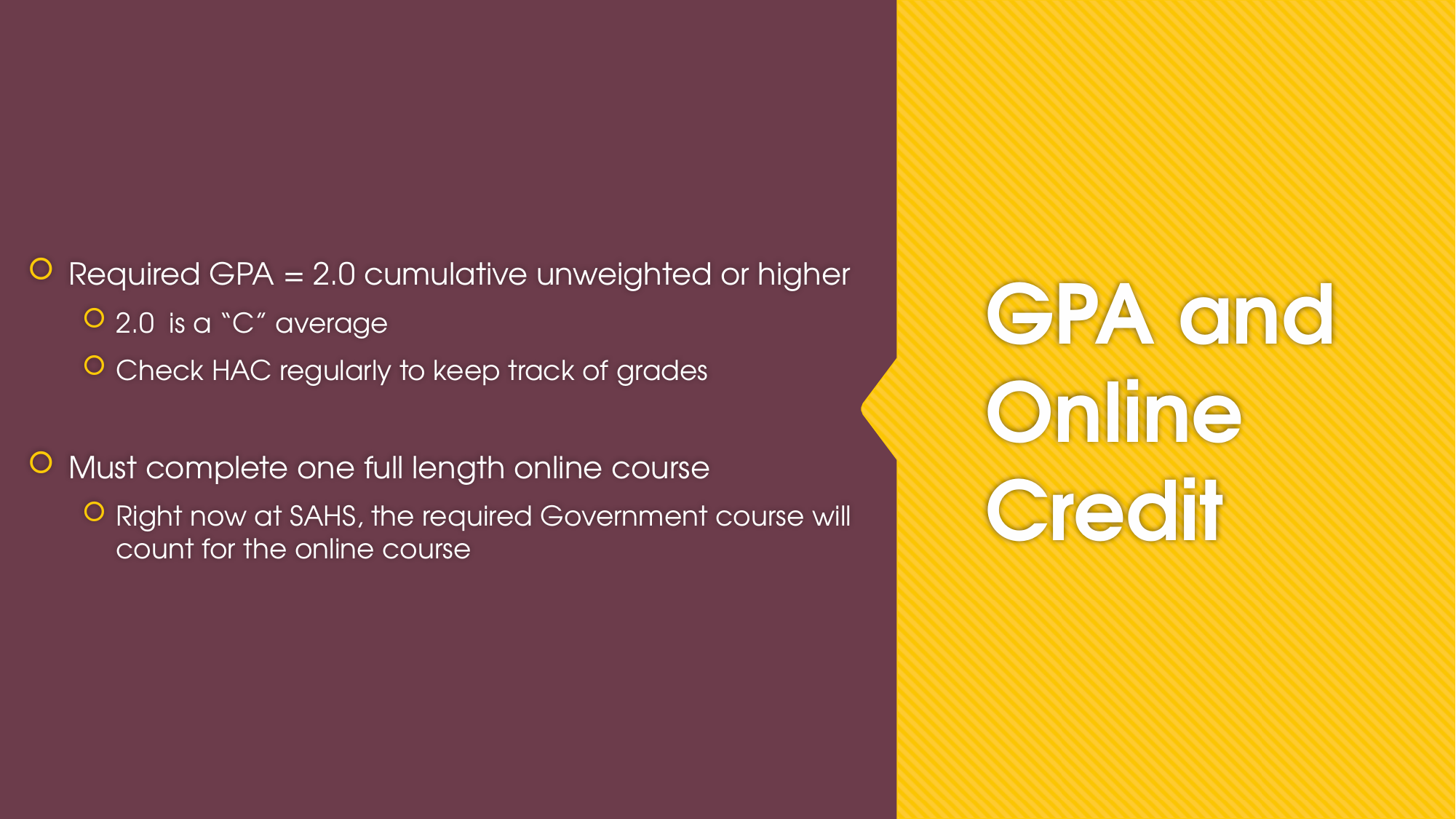

Required GPA = 2.0 cumulative unweighted or higher
2.0  is a “C” average
Check HAC regularly to keep track of grades

Must complete one full length online course
Right now at SAHS, the required Government course will count for the online course
# GPA and Online Credit